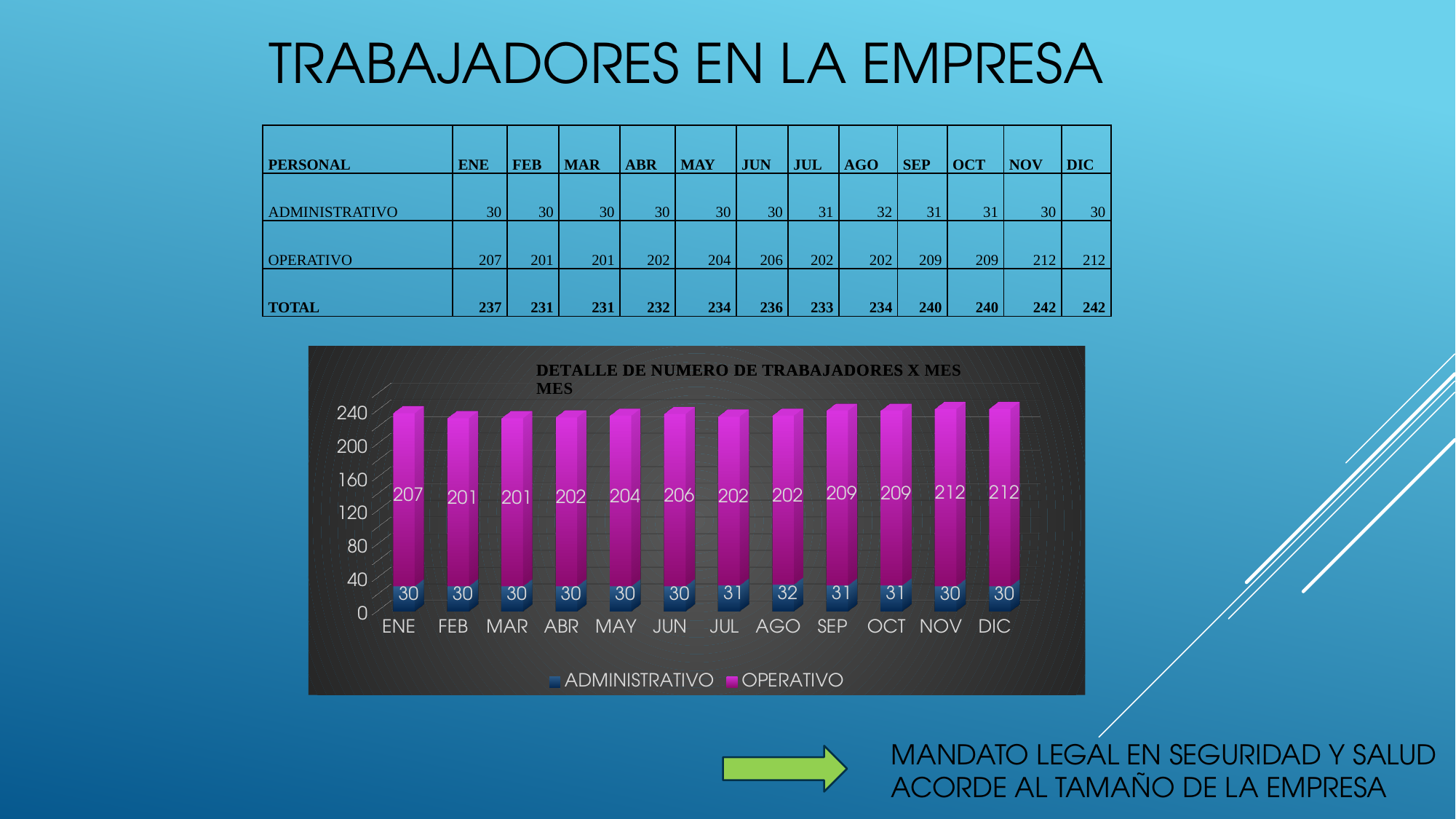

# Trabajadores en la empresa
| PERSONAL | ENE | FEB | MAR | ABR | MAY | JUN | JUL | AGO | SEP | OCT | NOV | DIC |
| --- | --- | --- | --- | --- | --- | --- | --- | --- | --- | --- | --- | --- |
| ADMINISTRATIVO | 30 | 30 | 30 | 30 | 30 | 30 | 31 | 32 | 31 | 31 | 30 | 30 |
| OPERATIVO | 207 | 201 | 201 | 202 | 204 | 206 | 202 | 202 | 209 | 209 | 212 | 212 |
| TOTAL | 237 | 231 | 231 | 232 | 234 | 236 | 233 | 234 | 240 | 240 | 242 | 242 |

[unsupported chart]

MANDATO LEGAL EN SEGURIDAD Y SALUD ACORDE AL TAMAÑO DE LA EMPRESA